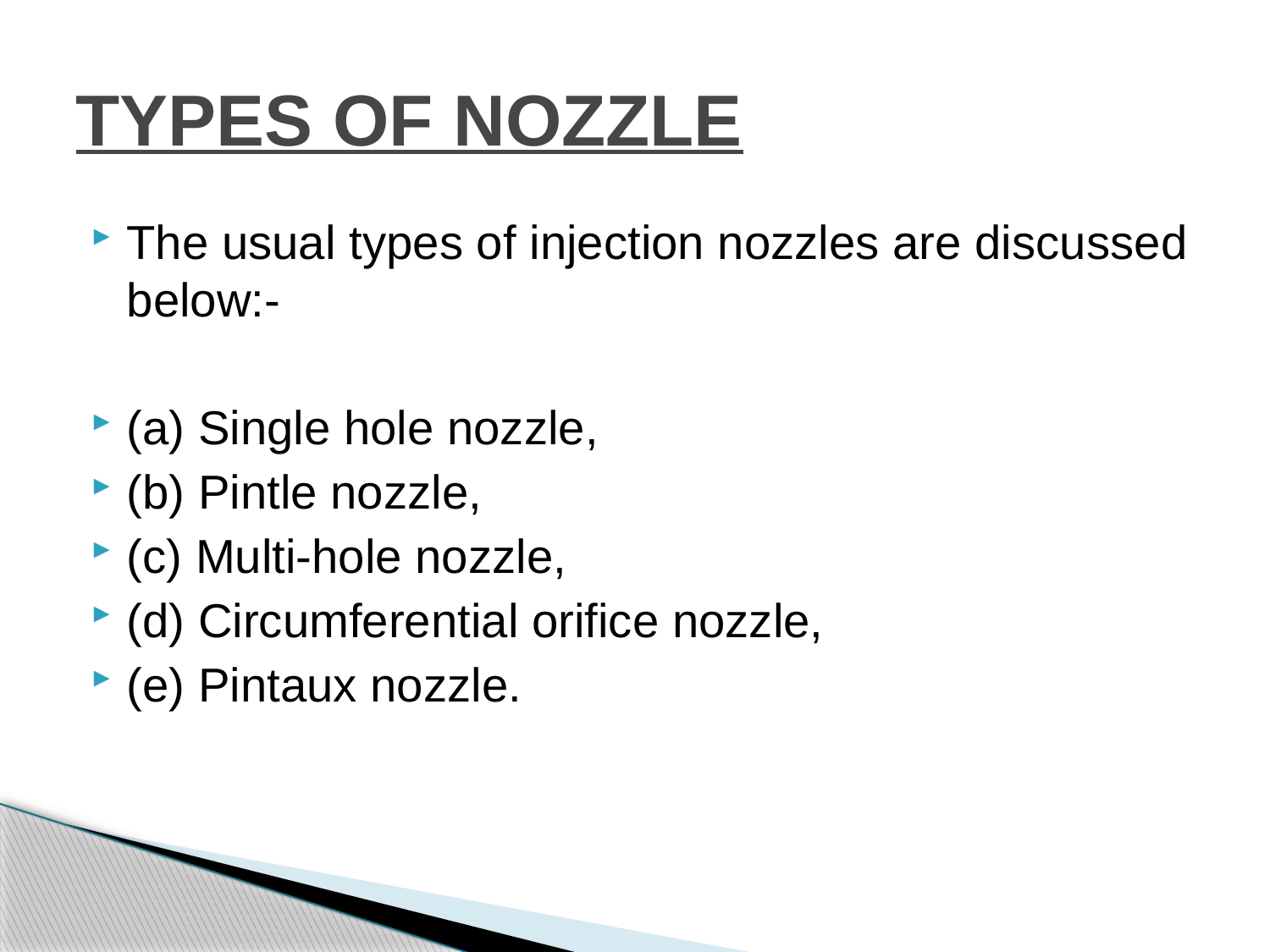

# TYPES OF NOZZLE
The usual types of injection nozzles are discussed below:-

(a) Single hole nozzle,
(b) Pintle nozzle,
(c) Multi-hole nozzle,
(d) Circumferential orifice nozzle,
(e) Pintaux nozzle.